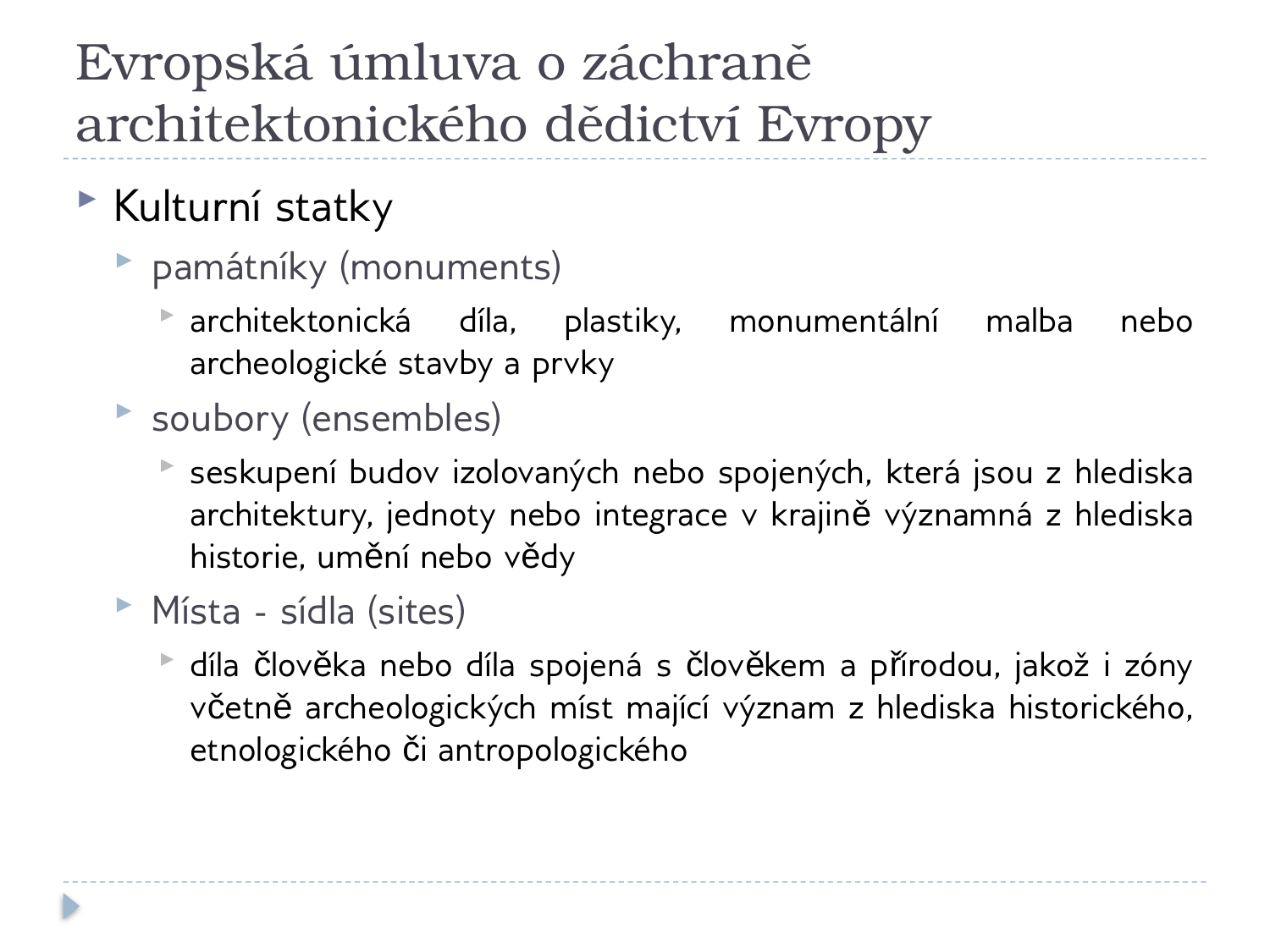

# Evropská úmluva o záchraně architektonického dědictví Evropy
Kulturní statky
památníky (monuments)
architektonická díla, plastiky, monumentální malba nebo archeologické stavby a prvky
soubory (ensembles)
seskupení budov izolovaných nebo spojených, která jsou z hlediska architektury, jednoty nebo integrace v krajině významná z hlediska historie, umění nebo vědy
Místa - sídla (sites)
díla člověka nebo díla spojená s člověkem a přírodou, jakož i zóny včetně archeologických míst mající význam z hlediska historického, etnologického či antropologického